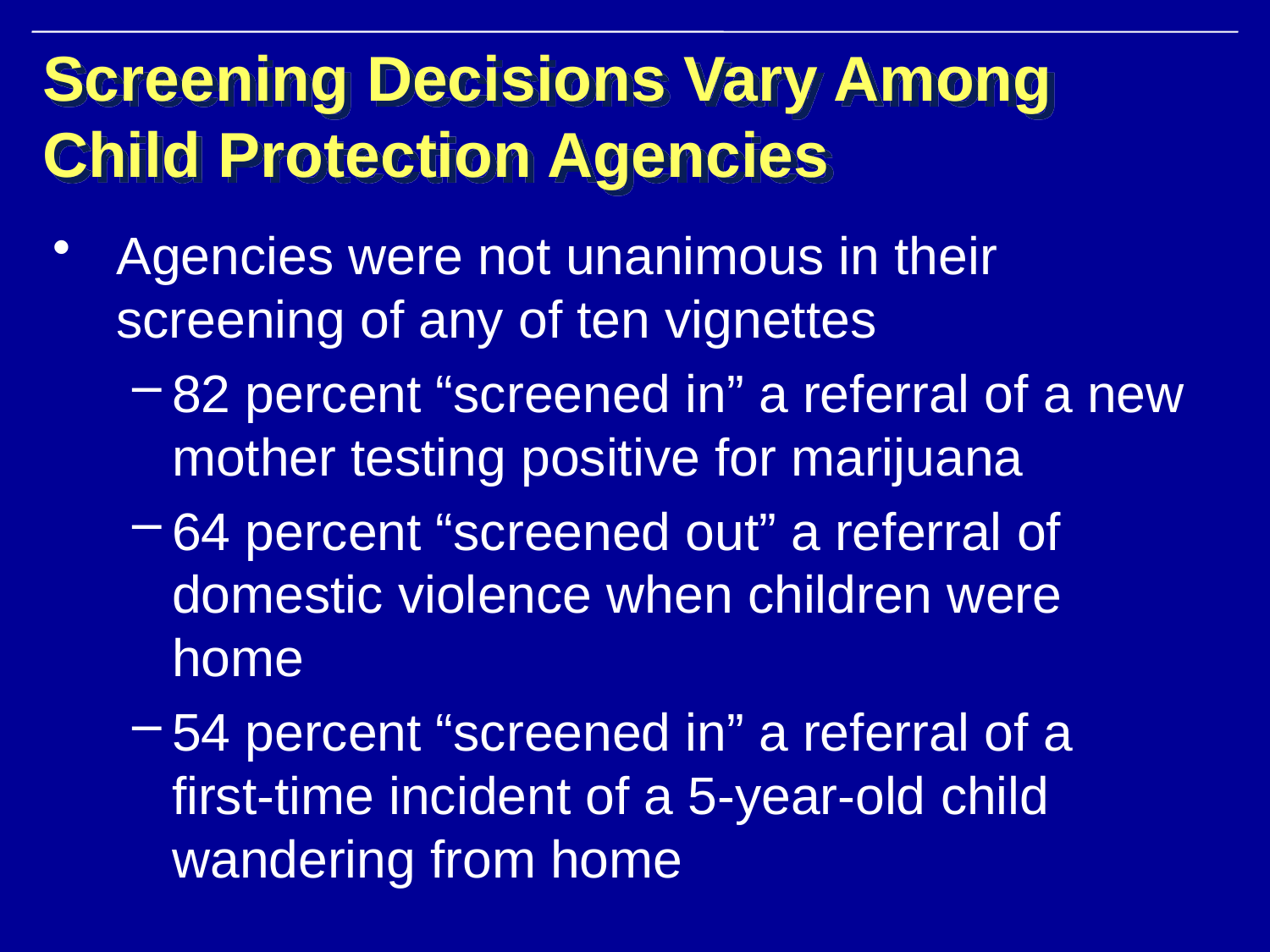

# Screening Decisions Vary Among Child Protection Agencies
Agencies were not unanimous in their screening of any of ten vignettes
82 percent “screened in” a referral of a new mother testing positive for marijuana
64 percent “screened out” a referral of  domestic violence when children were home
54 percent “screened in” a referral of a
first-time incident of a 5-year-old child wandering from home